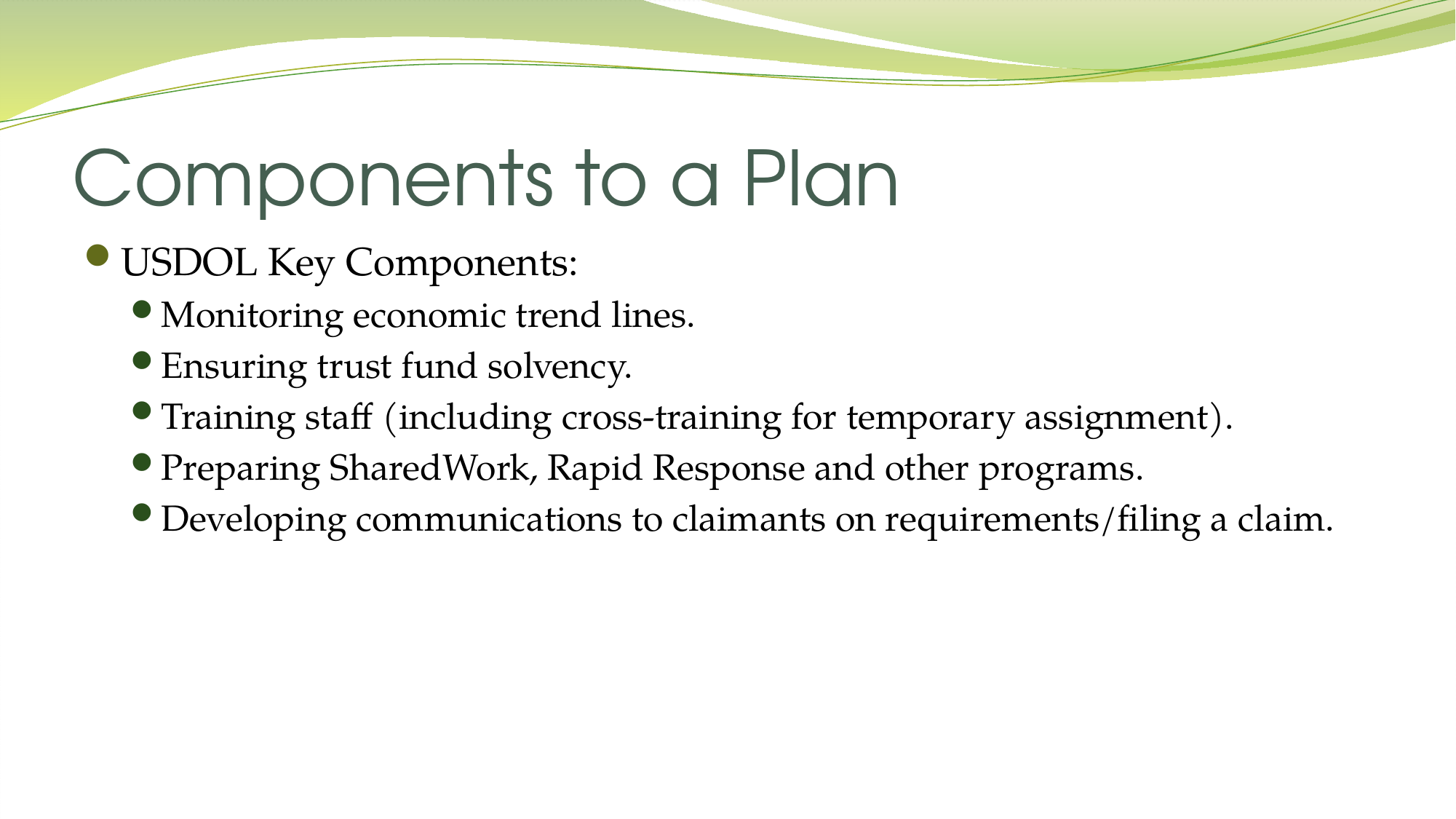

# Components to a Plan
USDOL Key Components:
Monitoring economic trend lines.
Ensuring trust fund solvency.
Training staff (including cross-training for temporary assignment).
Preparing SharedWork, Rapid Response and other programs.
Developing communications to claimants on requirements/filing a claim.